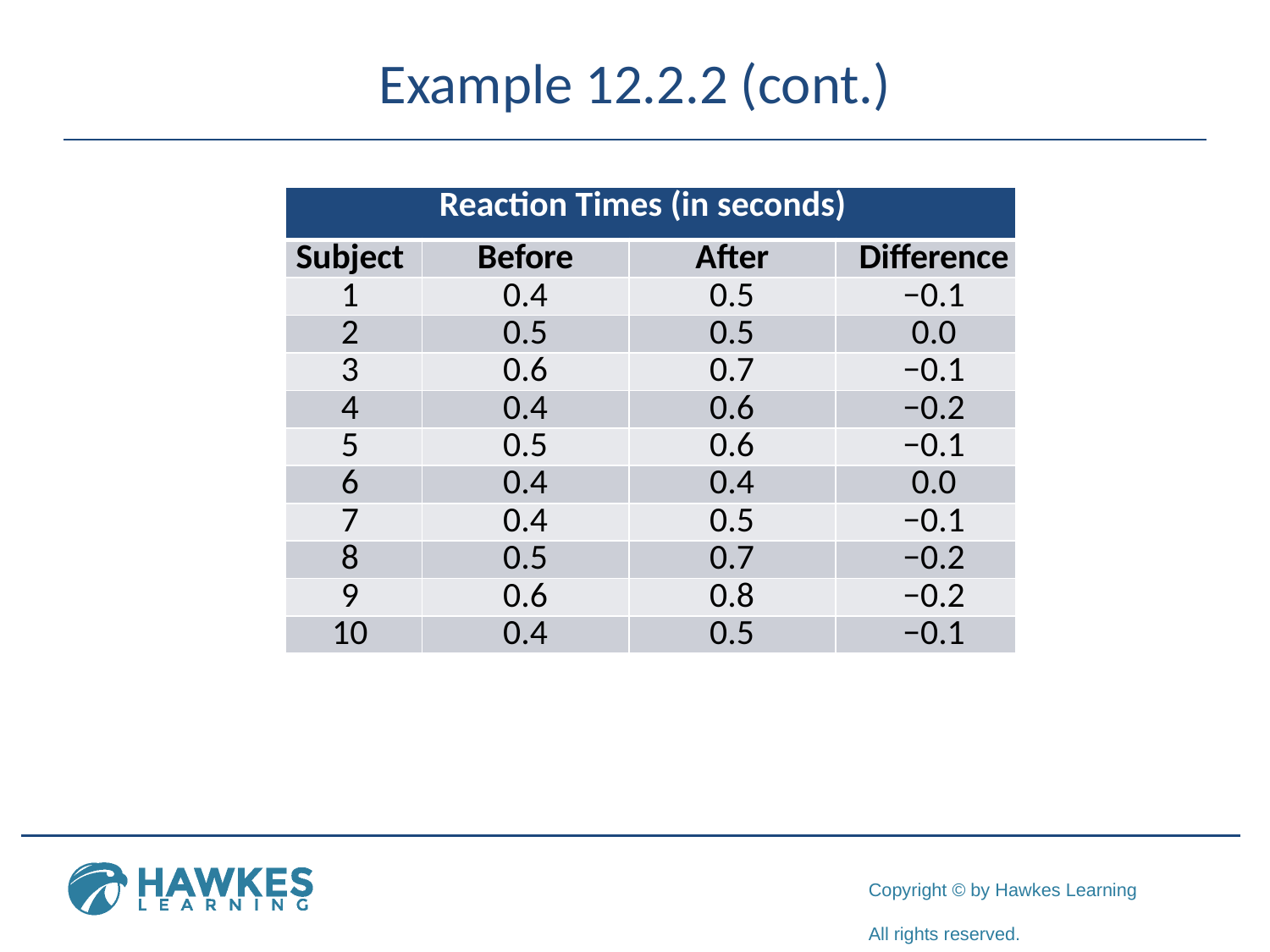

# Example 12.2.2 (cont.)

| Reaction Times (in seconds) |  |  |  |
| --- | --- | --- | --- |
| Subject | Before | After | Difference |
| 1 | 0.4 | 0.5 | −0.1 |
| 2 | 0.5 | 0.5 | 0.0 |
| 3 | 0.6 | 0.7 | −0.1 |
| 4 | 0.4 | 0.6 | −0.2 |
| 5 | 0.5 | 0.6 | −0.1 |
| 6 | 0.4 | 0.4 | 0.0 |
| 7 | 0.4 | 0.5 | −0.1 |
| 8 | 0.5 | 0.7 | −0.2 |
| 9 | 0.6 | 0.8 | −0.2 |
| 10 | 0.4 | 0.5 | −0.1 |